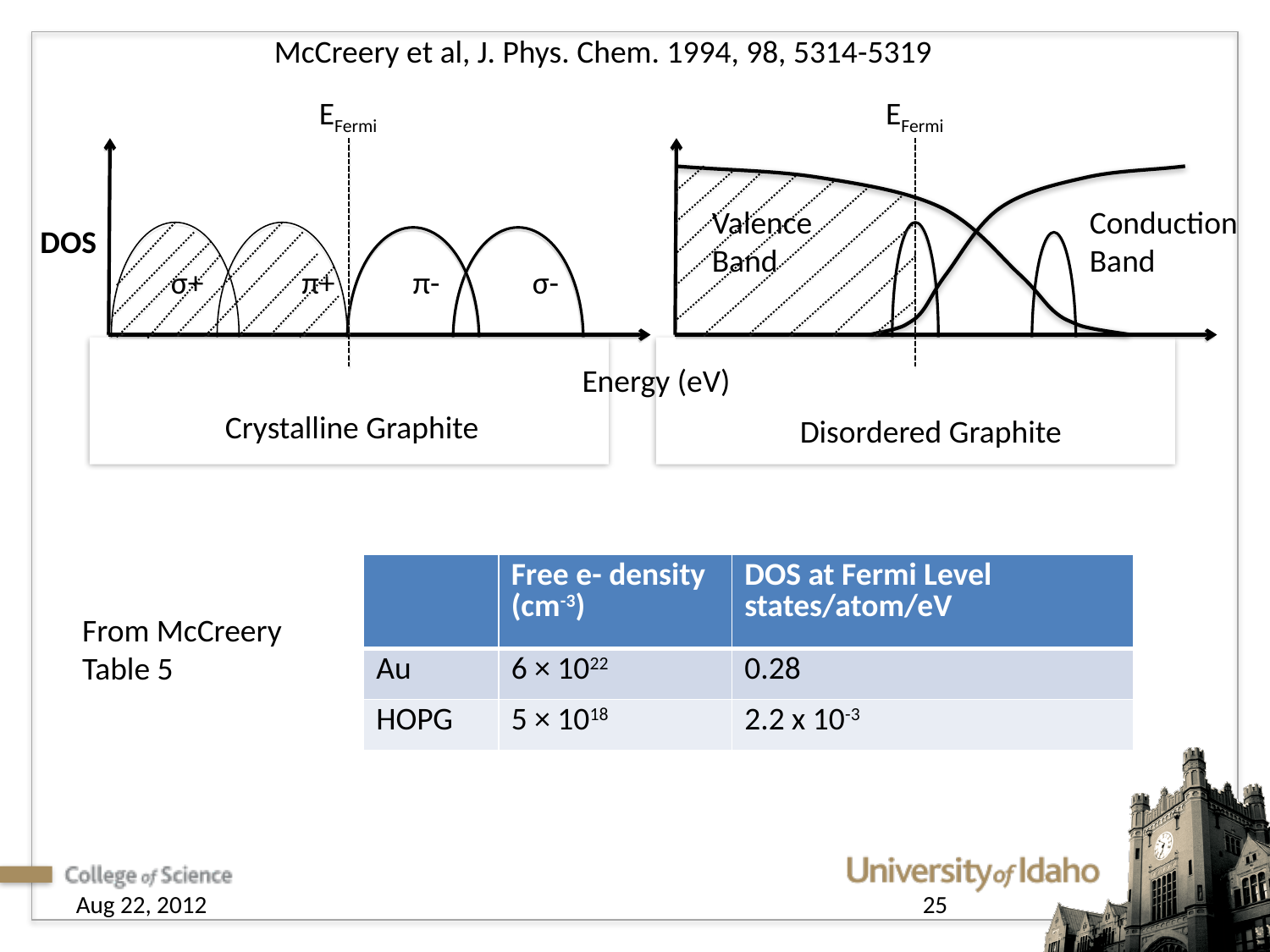

McCreery et al, J. Phys. Chem. 1994, 98, 5314-5319
EFermi
EFermi

Valence
Band
Conduction
Band
DOS

σ+
π+
π-
σ-

Energy (eV)
Crystalline Graphite
Disordered Graphite
|  | Free e- density (cm-3) | DOS at Fermi Level states/atom/eV |
| --- | --- | --- |
| Au | 6 × 1022 | 0.28 |
| HOPG | 5 × 1018 | 2.2 x 10-3 |
From McCreery Table 5
Aug 22, 2012
25